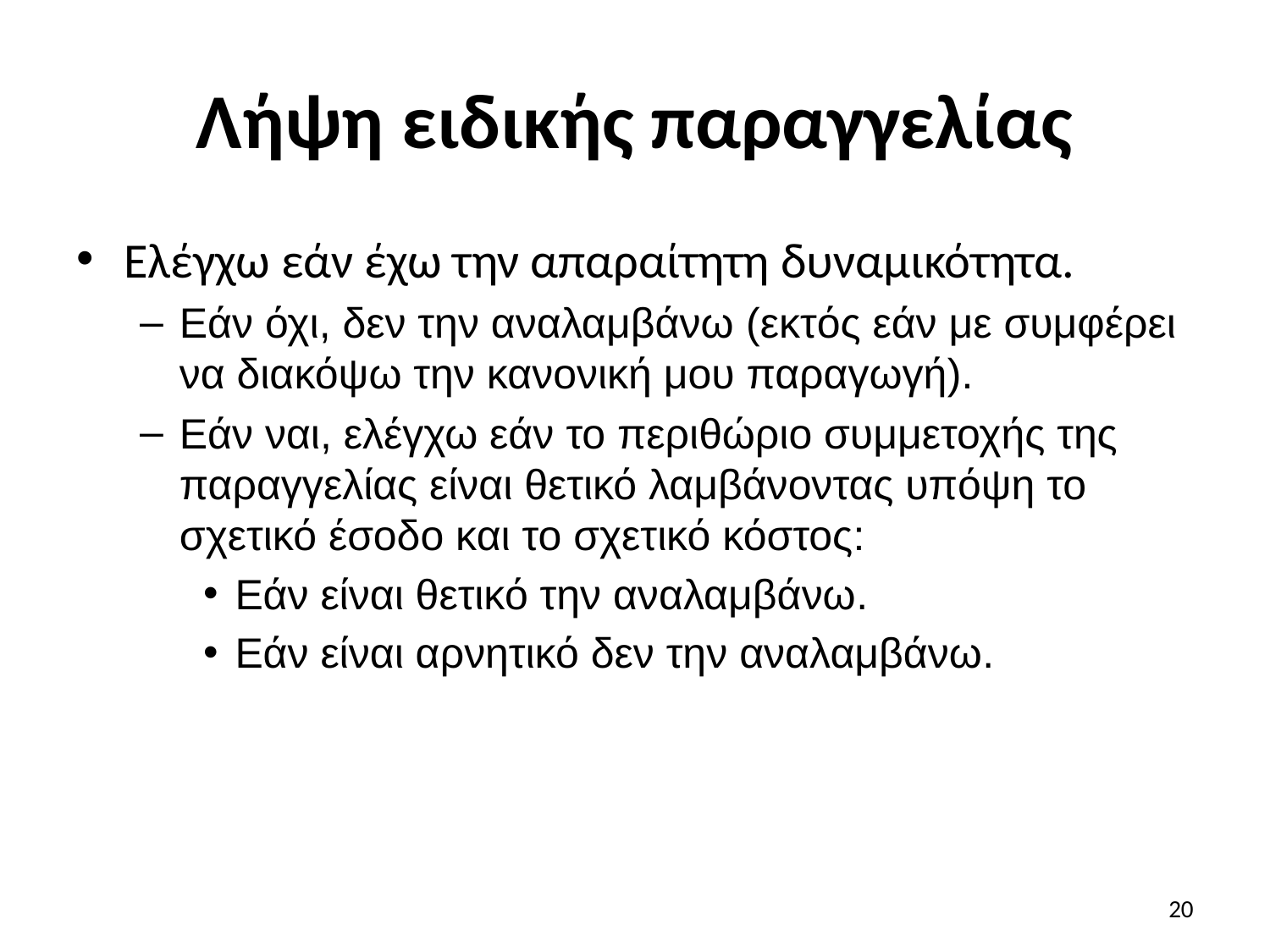

# Λήψη ειδικής παραγγελίας
Ελέγχω εάν έχω την απαραίτητη δυναμικότητα.
Εάν όχι, δεν την αναλαμβάνω (εκτός εάν με συμφέρει να διακόψω την κανονική μου παραγωγή).
Εάν ναι, ελέγχω εάν το περιθώριο συμμετοχής της παραγγελίας είναι θετικό λαμβάνοντας υπόψη το σχετικό έσοδο και το σχετικό κόστος:
Εάν είναι θετικό την αναλαμβάνω.
Εάν είναι αρνητικό δεν την αναλαμβάνω.
20